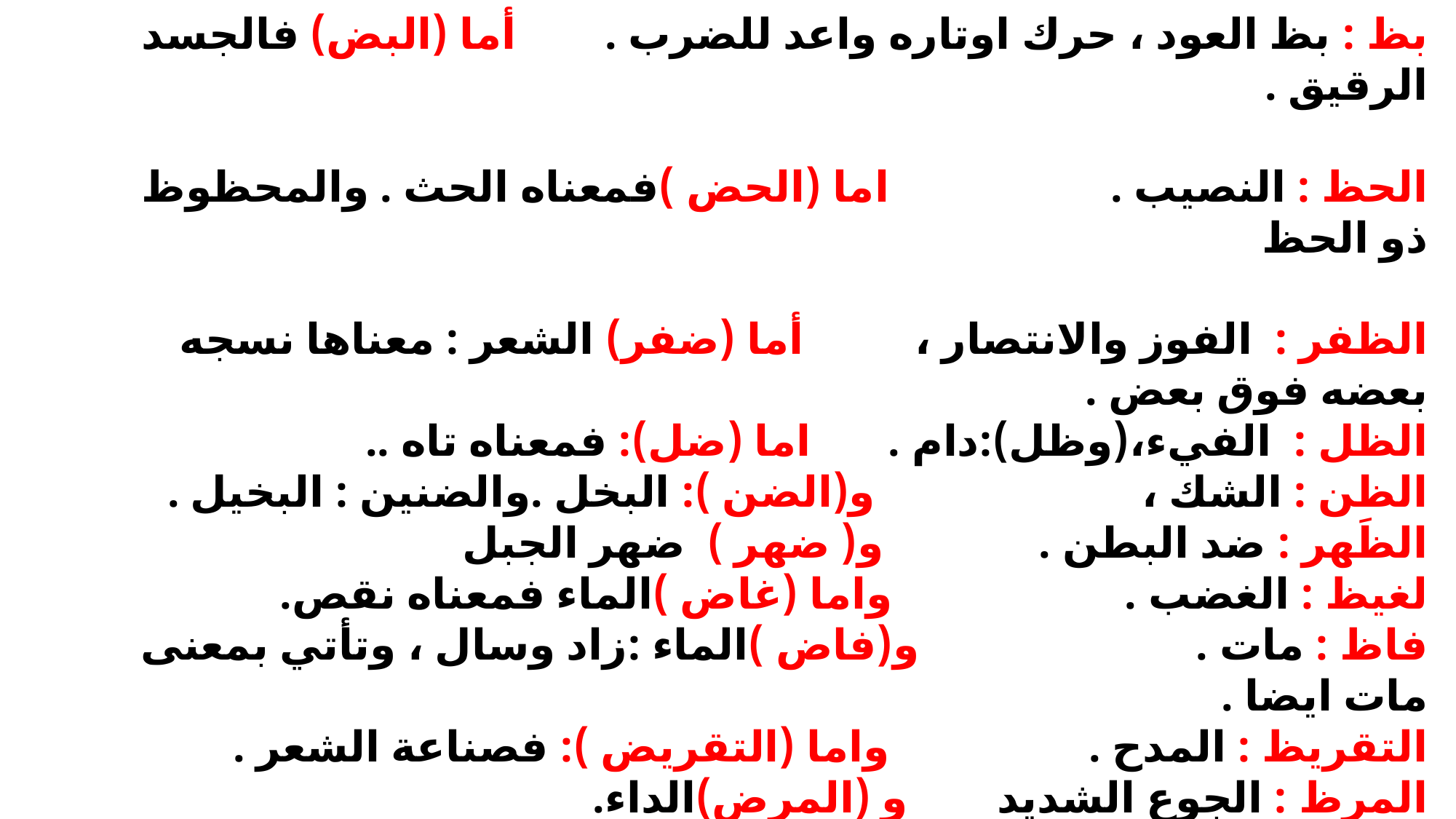

بظ : بظ العود ، حرك اوتاره واعد للضرب .        أما (البض) فالجسد الرقيق .

الحظ : النصيب .                    اما (الحض )فمعناه الحث . والمحظوظ ذو الحظ

الظفر :  الفوز والانتصار ،          أما (ضفر) الشعر : معناها نسجه بعضه فوق بعض .
الظل :  الفيء،(وظل):دام .       اما (ضل): فمعناه تاه ..
الظن : الشك ،                        و(الضن ): البخل .والضنين : البخيل .
الظَهر : ضد البطن .              و( ضهر )  ضهر الجبل
لغيظ : الغضب .                     واما (غاض )الماء فمعناه نقص.
فاظ : مات .                         و(فاض )الماء :زاد وسال ، وتأتي بمعنى مات ايضا .
التقريظ : المدح .                  واما (التقريض ): فصناعة الشعر .
المرظ : الجوع الشديد        و (المرض)الداء.
النظير : المثيل ،            وأما (النضر)فالحسن   .والنظرة : الحسن    (والنضار )الذهب والفضة .
الناظرة : العين .        و (نظر )ابصر بعينه .     والناضرة : الجميلة .
بيض: جميع البيض        بيظ : بيض النمل